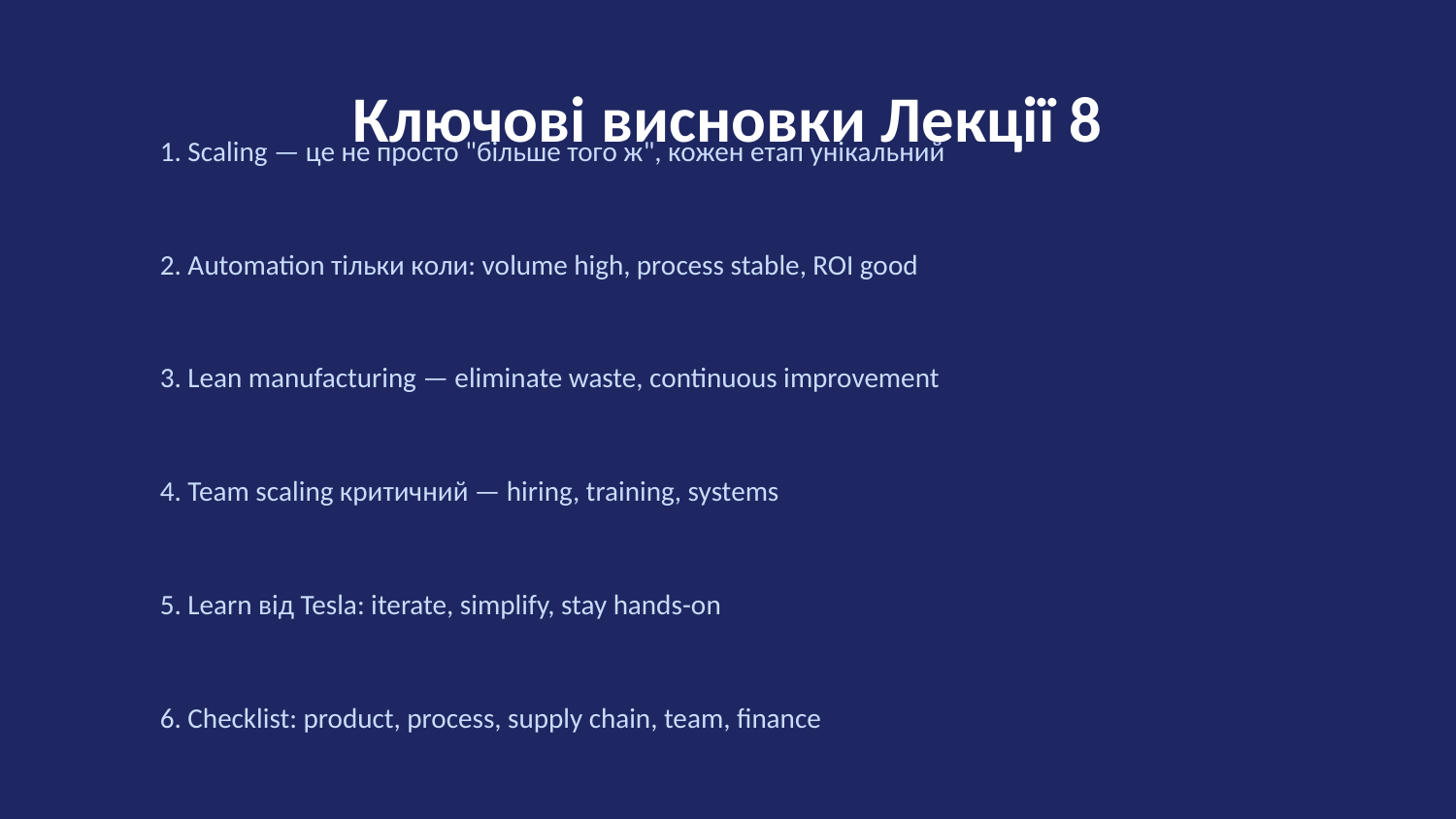

Ключові висновки Лекції 8
1. Scaling — це не просто "більше того ж", кожен етап унікальний

2. Automation тільки коли: volume high, process stable, ROI good

3. Lean manufacturing — eliminate waste, continuous improvement

4. Team scaling критичний — hiring, training, systems

5. Learn від Tesla: iterate, simplify, stay hands-on

6. Checklist: product, process, supply chain, team, finance